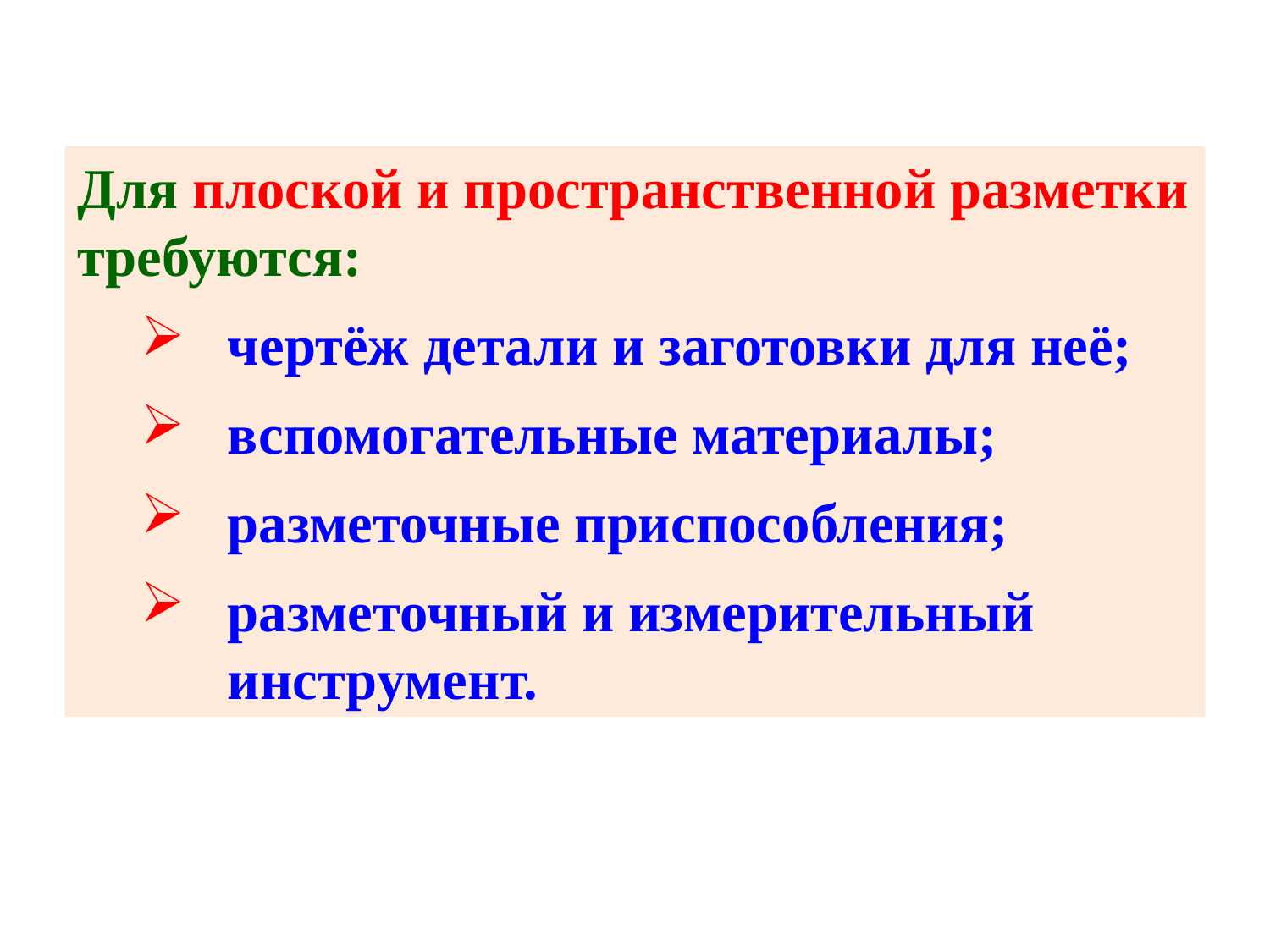

Для плоской и пространственной разметки требуются:
чертёж детали и заготовки для неё;
вспомогательные материалы;
разметочные приспособления;
разметочный и измерительный инструмент.